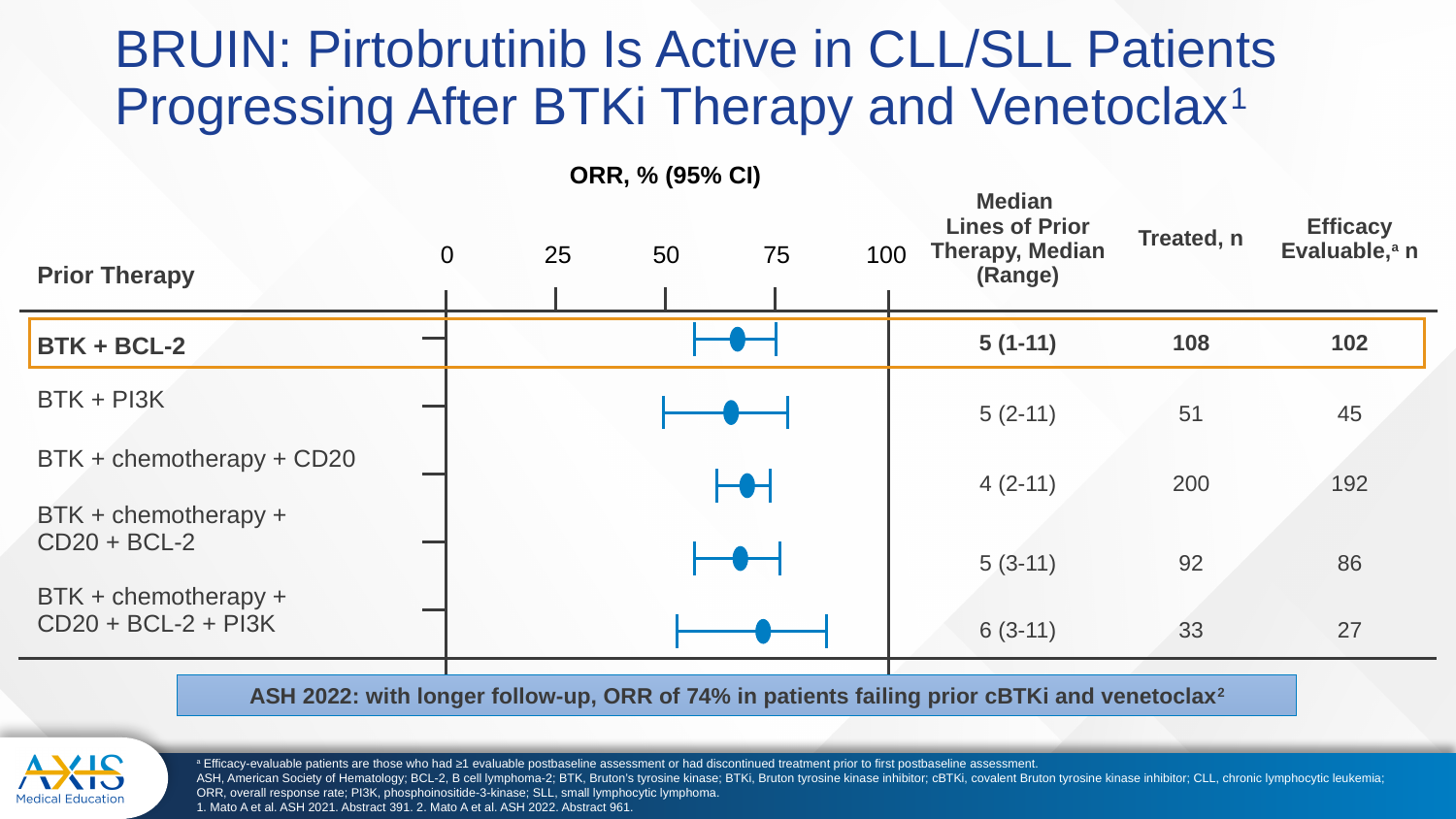

# BRUIN: Pirtobrutinib Is Active in CLL/SLL Patients Progressing After BTKi Therapy and Venetoclax1
ORR, % (95% CI)
| Median Lines of Prior Therapy, Median (Range) | Treated, n | Efficacy Evaluable,a n |
| --- | --- | --- |
| 5 (1-11) | 108 | 102 |
| 5 (2-11) | 51 | 45 |
| 4 (2-11) | 200 | 192 |
| 5 (3-11) | 92 | 86 |
| 6 (3-11) | 33 | 27 |
| Prior Therapy |
| --- |
| BTK + BCL-2 |
| BTK + PI3K |
| BTK + chemotherapy + CD20 |
| BTK + chemotherapy + CD20 + BCL-2 |
| BTK + chemotherapy + CD20 + BCL-2 + PI3K |
0
25
50
75
100

ASH 2022: with longer follow-up, ORR of 74% in patients failing prior cBTKi and venetoclax2
a Efficacy-evaluable patients are those who had ≥1 evaluable postbaseline assessment or had discontinued treatment prior to first postbaseline assessment.
ASH, American Society of Hematology; BCL-2, B cell lymphoma-2; BTK, Bruton’s tyrosine kinase; BTKi, Bruton tyrosine kinase inhibitor; cBTKi, covalent Bruton tyrosine kinase inhibitor; CLL, chronic lymphocytic leukemia; ORR, overall response rate; PI3K, phosphoinositide-3-kinase; SLL, small lymphocytic lymphoma.
1. Mato A et al. ASH 2021. Abstract 391. 2. Mato A et al. ASH 2022. Abstract 961.